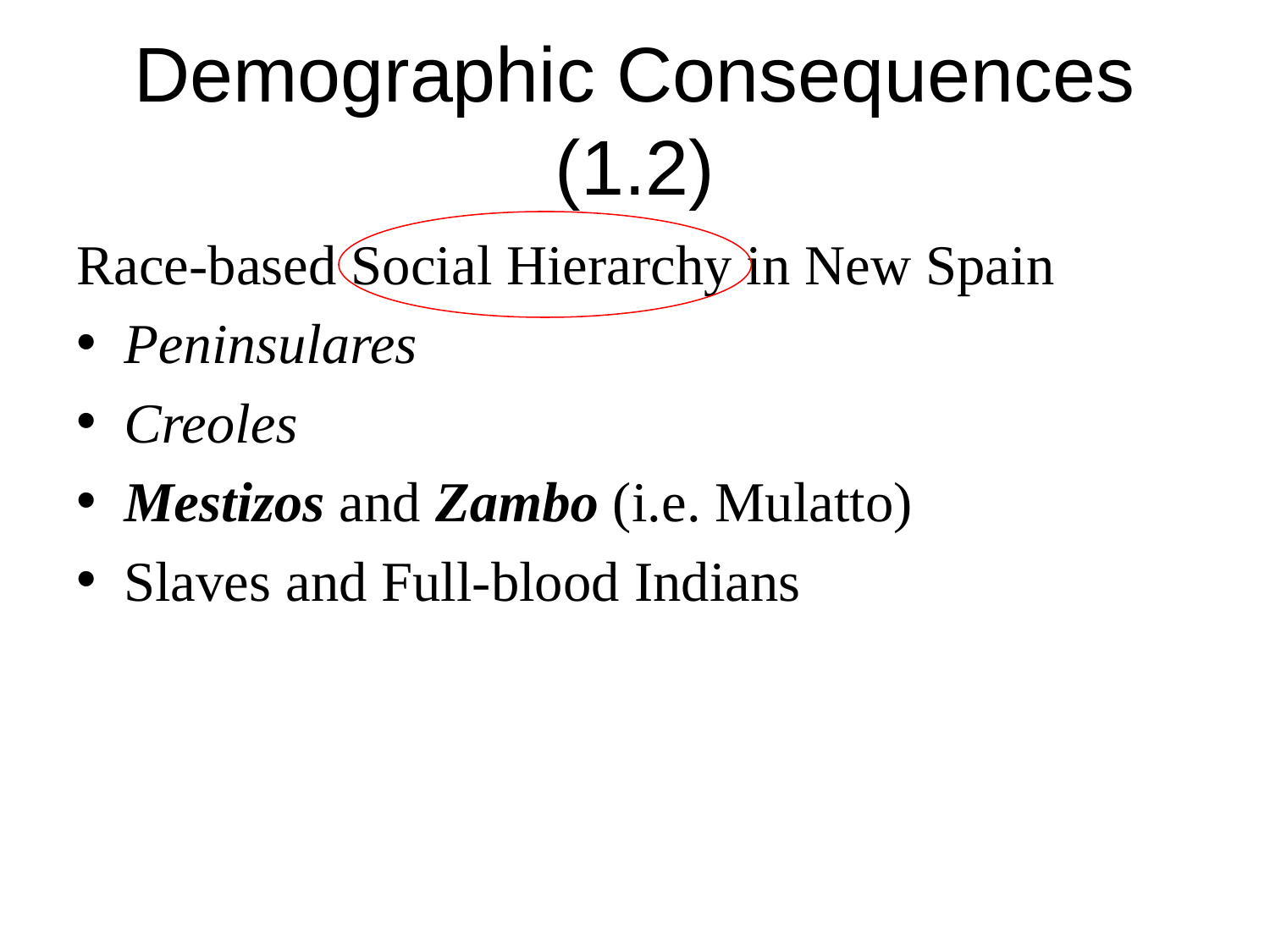

# Demographic Consequences (1.2)

Race-based Social Hierarchy in New Spain
Peninsulares
Creoles
Mestizos and Zambo (i.e. Mulatto)
Slaves and Full-blood Indians